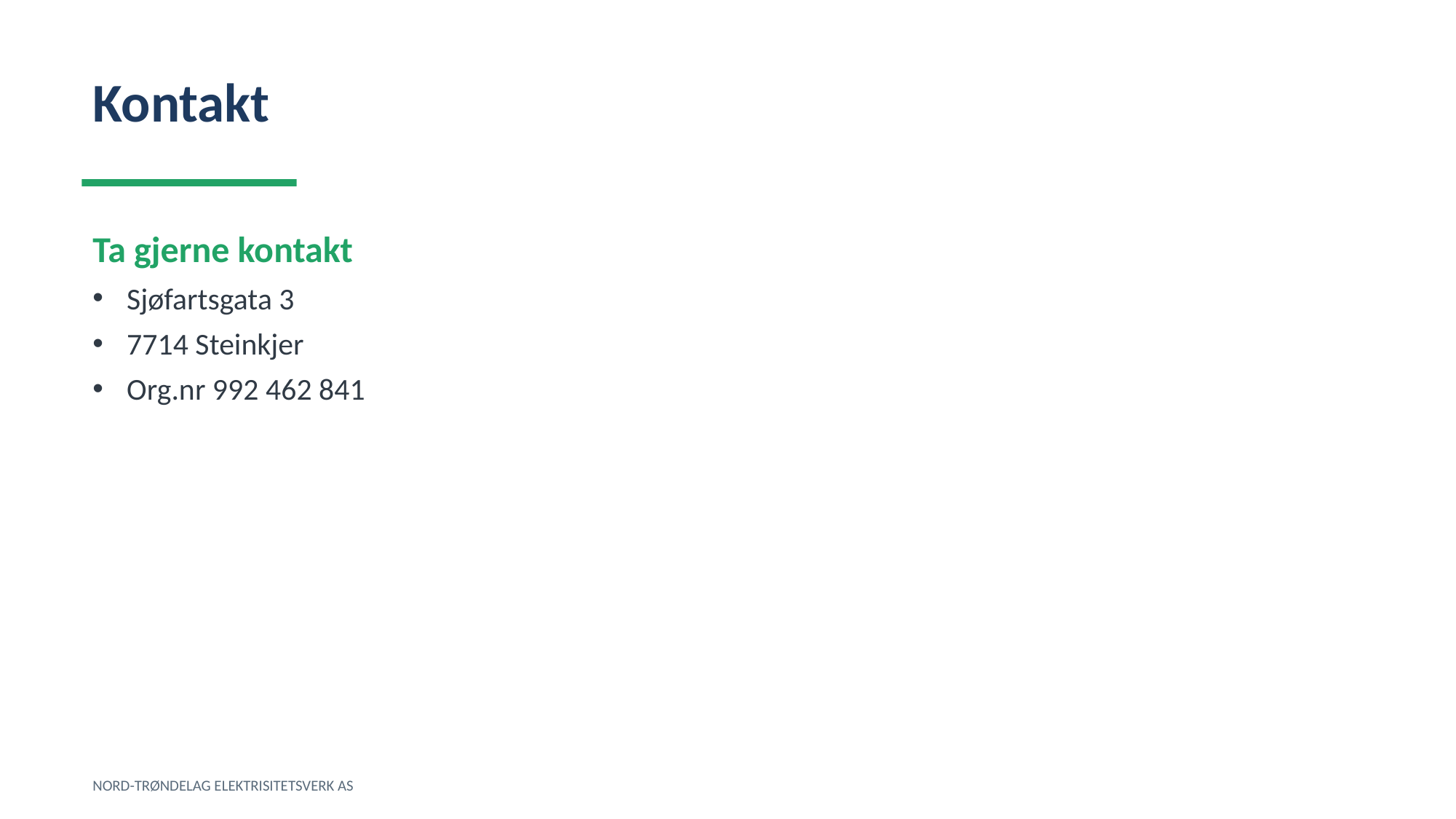

Kontakt

Ta gjerne kontakt
Sjøfartsgata 3
7714 Steinkjer
Org.nr 992 462 841
NORD-TRØNDELAG ELEKTRISITETSVERK AS